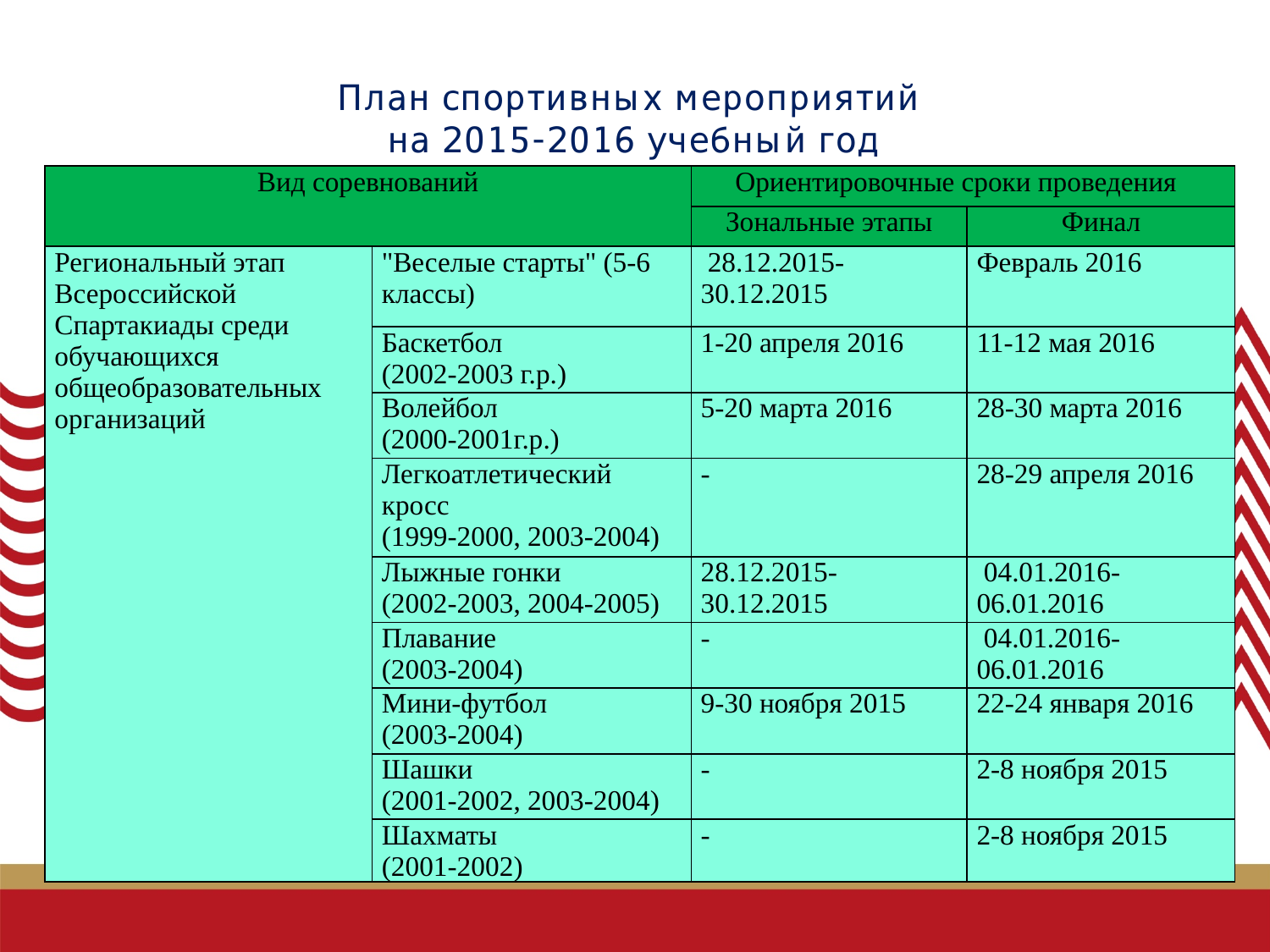

# План спортивных мероприятий на 2015-2016 учебный год
| Вид соревнований |  | Ориентировочные сроки проведения |  |
| --- | --- | --- | --- |
|  |  | Зональные этапы | Финал |
| Региональный этап Всероссийской Спартакиады среди обучающихся общеобразовательных организаций | "Веселые старты" (5-6 классы) | 28.12.2015-30.12.2015 | Февраль 2016 |
|  | Баскетбол (2002-2003 г.р.) | 1-20 апреля 2016 | 11-12 мая 2016 |
|  | Волейбол (2000-2001г.р.) | 5-20 марта 2016 | 28-30 марта 2016 |
|  | Легкоатлетический кросс (1999-2000, 2003-2004) | - | 28-29 апреля 2016 |
|  | Лыжные гонки (2002-2003, 2004-2005) | 28.12.2015-30.12.2015 | 04.01.2016-06.01.2016 |
|  | Плавание (2003-2004) | - | 04.01.2016-06.01.2016 |
|  | Мини-футбол (2003-2004) | 9-30 ноября 2015 | 22-24 января 2016 |
|  | Шашки (2001-2002, 2003-2004) | - | 2-8 ноября 2015 |
|  | Шахматы (2001-2002) | - | 2-8 ноября 2015 |